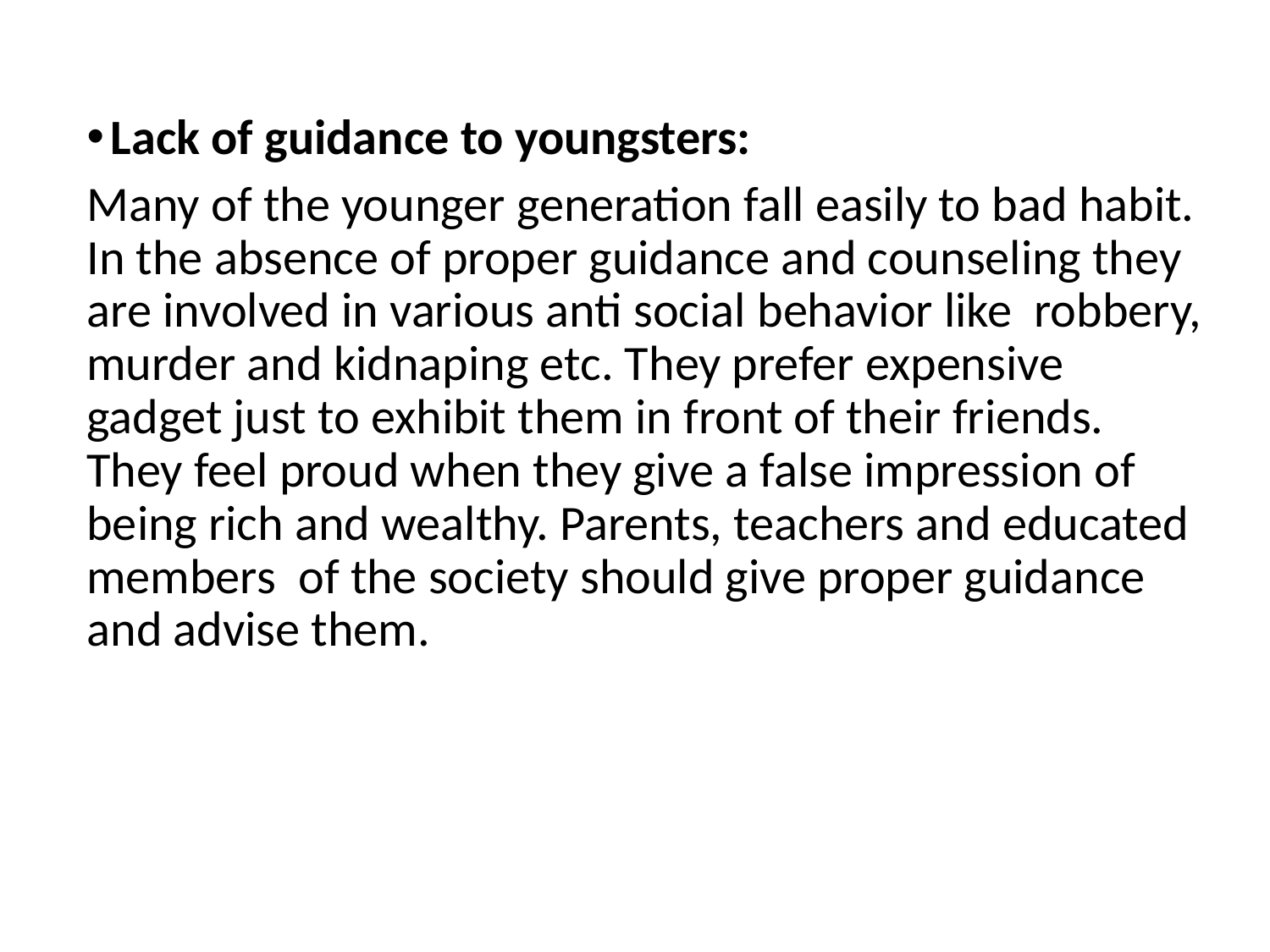

Lack of guidance to youngsters:
Many of the younger generation fall easily to bad habit. In the absence of proper guidance and counseling they are involved in various anti social behavior like  robbery, murder and kidnaping etc. They prefer expensive gadget just to exhibit them in front of their friends. They feel proud when they give a false impression of being rich and wealthy. Parents, teachers and educated members  of the society should give proper guidance and advise them.